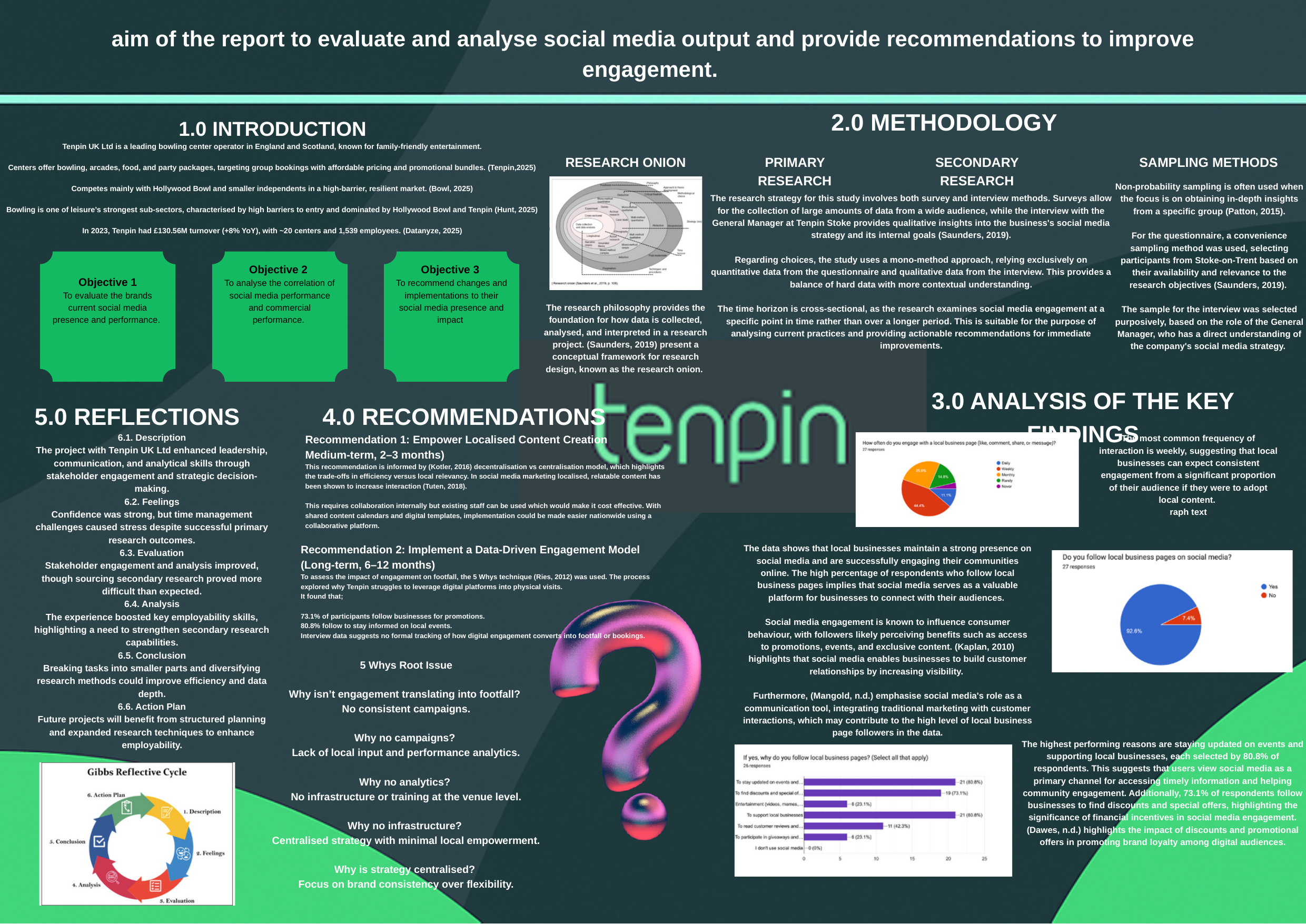

aim of the report to evaluate and analyse social media output and provide recommendations to improve engagement.

2.0 METHODOLOGY

1.0 INTRODUCTION
Tenpin UK Ltd is a leading bowling center operator in England and Scotland, known for family-friendly entertainment.

Centers offer bowling, arcades, food, and party packages, targeting group bookings with affordable pricing and promotional bundles. (Tenpin,2025)

Competes mainly with Hollywood Bowl and smaller independents in a high-barrier, resilient market. (Bowl, 2025)

Bowling is one of leisure’s strongest sub‑sectors, characterised by high barriers to entry and dominated by Hollywood Bowl and Tenpin (Hunt, 2025)

In 2023, Tenpin had £130.56M turnover (+8% YoY), with ~20 centers and 1,539 employees. (Datanyze, 2025)

RESEARCH ONION
PRIMARY RESEARCH
SECONDARY RESEARCH
SAMPLING METHODS

Non-probability sampling is often used when the focus is on obtaining in-depth insights from a specific group (Patton, 2015).

For the questionnaire, a convenience sampling method was used, selecting participants from Stoke-on-Trent based on their availability and relevance to the research objectives (Saunders, 2019).

The sample for the interview was selected purposively, based on the role of the General Manager, who has a direct understanding of the company's social media strategy.
The research strategy for this study involves both survey and interview methods. Surveys allow for the collection of large amounts of data from a wide audience, while the interview with the General Manager at Tenpin Stoke provides qualitative insights into the business's social media strategy and its internal goals (Saunders, 2019).

Regarding choices, the study uses a mono-method approach, relying exclusively on quantitative data from the questionnaire and qualitative data from the interview. This provides a balance of hard data with more contextual understanding.

The time horizon is cross-sectional, as the research examines social media engagement at a specific point in time rather than over a longer period. This is suitable for the purpose of analysing current practices and providing actionable recommendations for immediate improvements.

Objective 1
To evaluate the brands current social media presence and performance.

Objective 2
To analyse the correlation of social media performance and commercial performance.

Objective 3
To recommend changes and implementations to their social media presence and impact

The research philosophy provides the foundation for how data is collected, analysed, and interpreted in a research project. (Saunders, 2019) present a conceptual framework for research design, known as the research onion.

3.0 ANALYSIS OF THE KEY FINDINGS

5.0 REFLECTIONS

4.0 RECOMMENDATIONS

6.1. Description
The project with Tenpin UK Ltd enhanced leadership, communication, and analytical skills through stakeholder engagement and strategic decision-making.
6.2. Feelings
Confidence was strong, but time management challenges caused stress despite successful primary research outcomes.
6.3. Evaluation
Stakeholder engagement and analysis improved, though sourcing secondary research proved more difficult than expected.
6.4. Analysis
The experience boosted key employability skills, highlighting a need to strengthen secondary research capabilities.
6.5. Conclusion
Breaking tasks into smaller parts and diversifying research methods could improve efficiency and data depth.
6.6. Action Plan
Future projects will benefit from structured planning and expanded research techniques to enhance employability.

Recommendation 1: Empower Localised Content Creation
Medium-term, 2–3 months)
This recommendation is informed by (Kotler, 2016) decentralisation vs centralisation model, which highlights the trade-offs in efficiency versus local relevancy. In social media marketing localised, relatable content has been shown to increase interaction (Tuten, 2018).

This requires collaboration internally but existing staff can be used which would make it cost effective. With shared content calendars and digital templates, implementation could be made easier nationwide using a collaborative platform.

The most common frequency of interaction is weekly, suggesting that local businesses can expect consistent engagement from a significant proportion of their audience if they were to adopt local content.
raph text

Recommendation 2: Implement a Data-Driven Engagement Model
(Long-term, 6–12 months)
To assess the impact of engagement on footfall, the 5 Whys technique (Ries, 2012) was used. The process explored why Tenpin struggles to leverage digital platforms into physical visits.
It found that;

73.1% of participants follow businesses for promotions.
80.8% follow to stay informed on local events.
Interview data suggests no formal tracking of how digital engagement converts into footfall or bookings.

The data shows that local businesses maintain a strong presence on social media and are successfully engaging their communities online. The high percentage of respondents who follow local business pages implies that social media serves as a valuable platform for businesses to connect with their audiences.

Social media engagement is known to influence consumer behaviour, with followers likely perceiving benefits such as access to promotions, events, and exclusive content. (Kaplan, 2010) highlights that social media enables businesses to build customer relationships by increasing visibility.

Furthermore, (Mangold, n.d.) emphasise social media's role as a communication tool, integrating traditional marketing with customer interactions, which may contribute to the high level of local business page followers in the data.

5 Whys Root Issue

Why isn’t engagement translating into footfall?
No consistent campaigns.

Why no campaigns?
Lack of local input and performance analytics.

Why no analytics?
No infrastructure or training at the venue level.

Why no infrastructure?
Centralised strategy with minimal local empowerment.

Why is strategy centralised?
Focus on brand consistency over flexibility.

The highest performing reasons are staying updated on events and supporting local businesses, each selected by 80.8% of respondents. This suggests that users view social media as a primary channel for accessing timely information and helping community engagement. Additionally, 73.1% of respondents follow businesses to find discounts and special offers, highlighting the significance of financial incentives in social media engagement.
(Dawes, n.d.) highlights the impact of discounts and promotional offers in promoting brand loyalty among digital audiences.